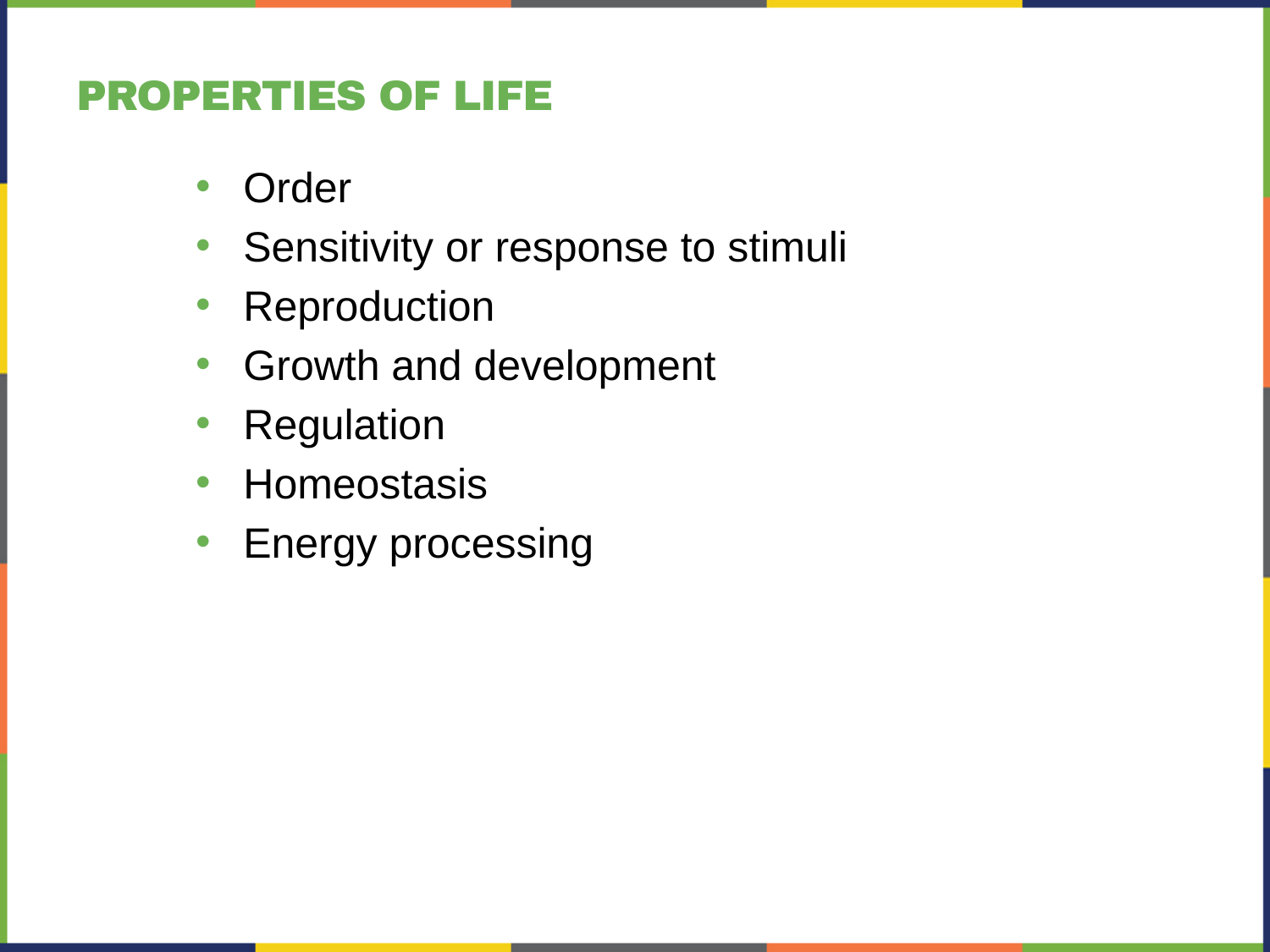

# Properties of life
Order
Sensitivity or response to stimuli
Reproduction
Growth and development
Regulation
Homeostasis
Energy processing